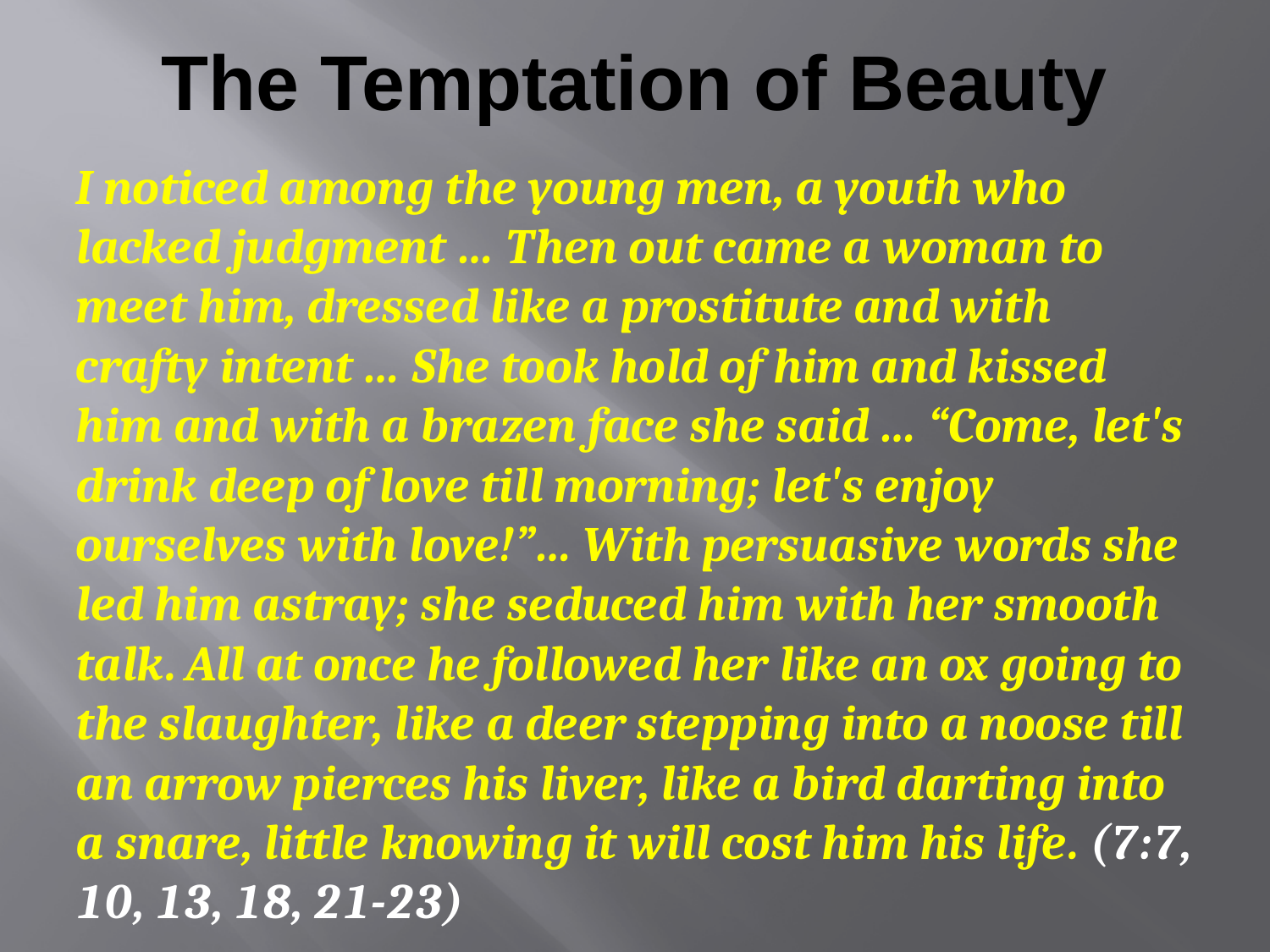

# The Temptation of Beauty
I noticed among the young men, a youth who lacked judgment … Then out came a woman to meet him, dressed like a prostitute and with crafty intent … She took hold of him and kissed him and with a brazen face she said … “Come, let's drink deep of love till morning; let's enjoy ourselves with love!”… With persuasive words she led him astray; she seduced him with her smooth talk. All at once he followed her like an ox going to the slaughter, like a deer stepping into a noose till an arrow pierces his liver, like a bird darting into a snare, little knowing it will cost him his life. (7:7, 10, 13, 18, 21-23)